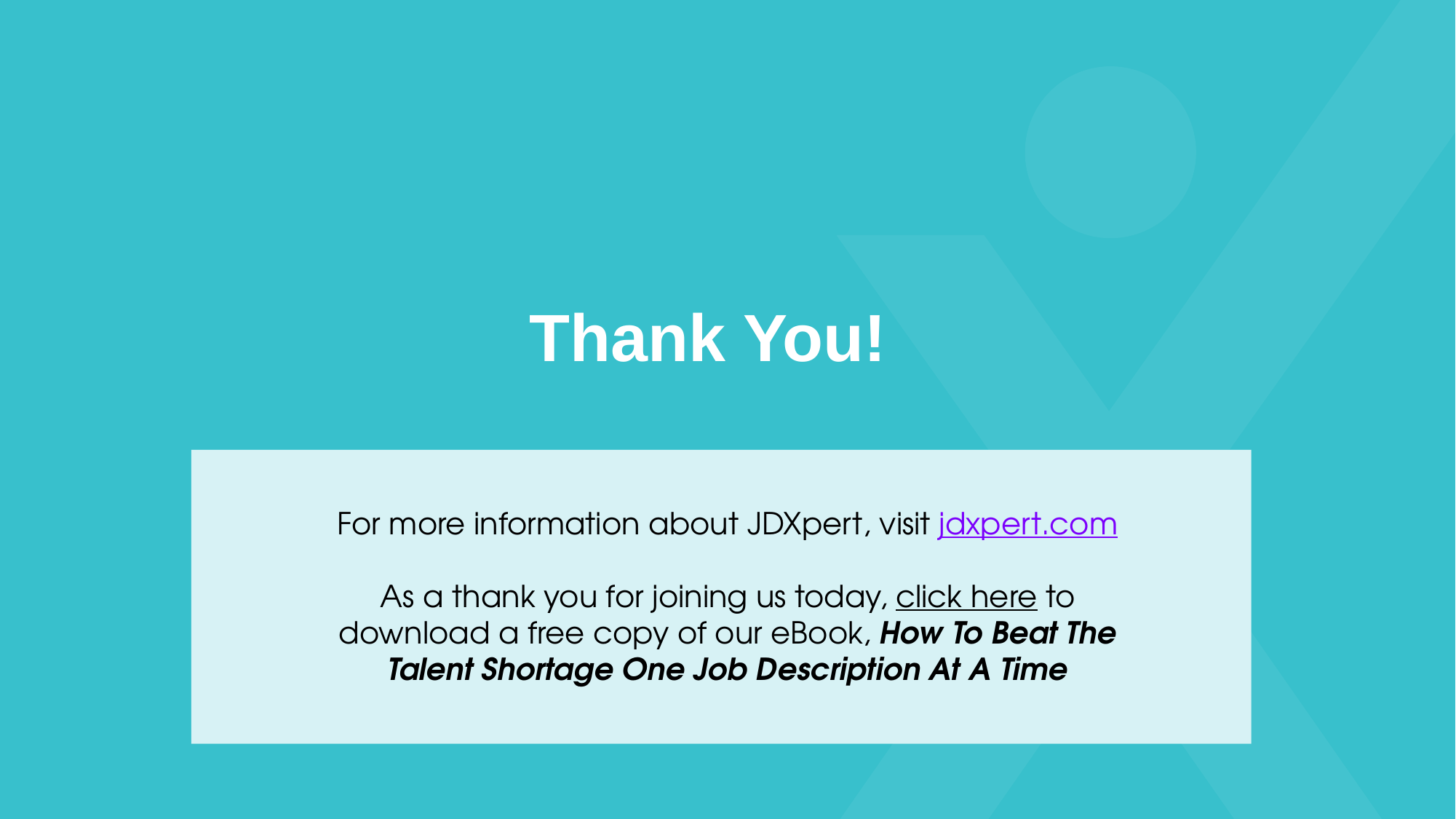

# Thank You!

For more information about JDXpert, visit jdxpert.com

As a thank you for joining us today, click here to download a free copy of our eBook, How To Beat The Talent Shortage One Job Description At A Time